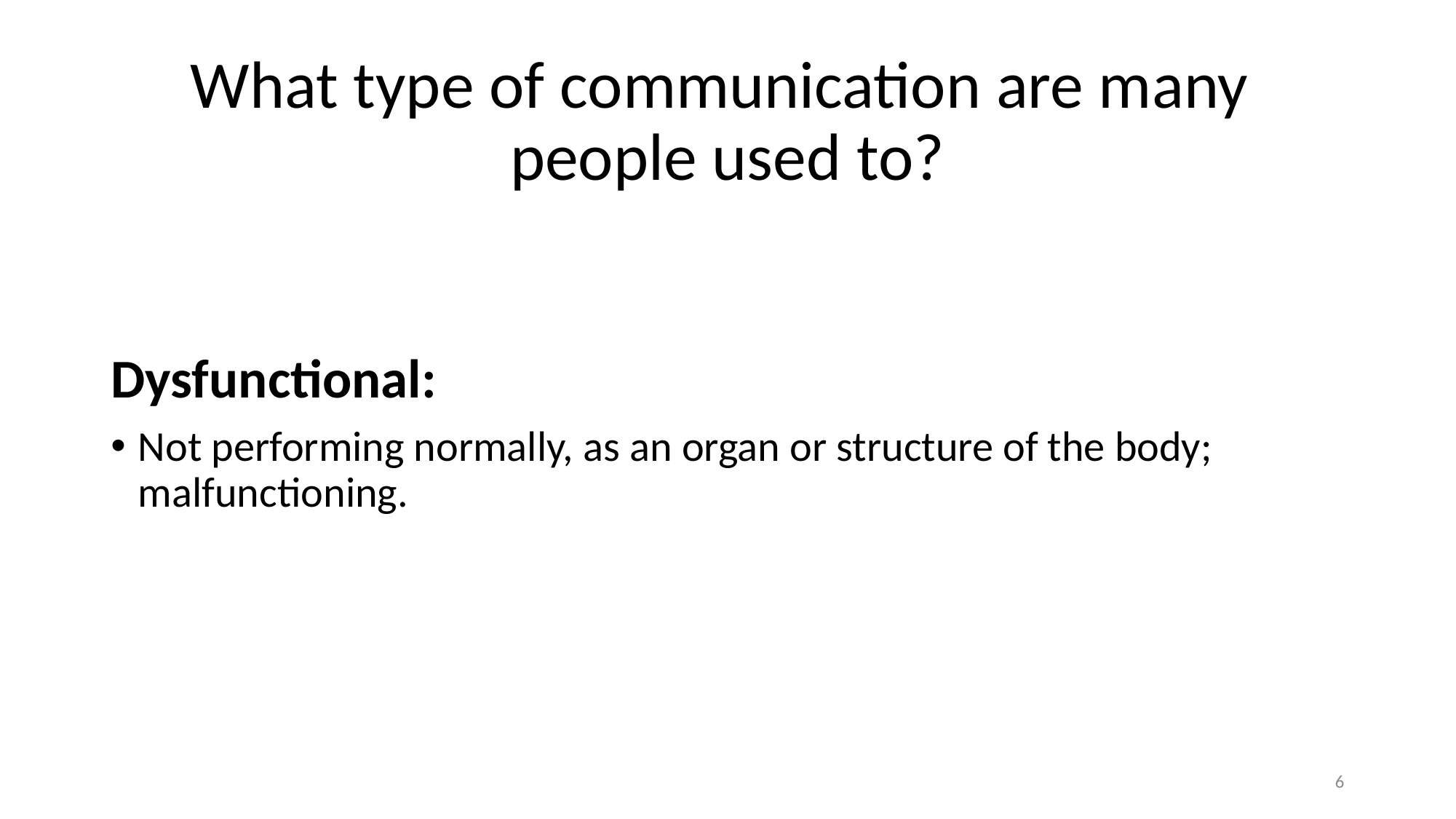

# What type of communication are many people used to?

Dysfunctional:
Not performing normally, as an organ or structure of the body; malfunctioning.

6